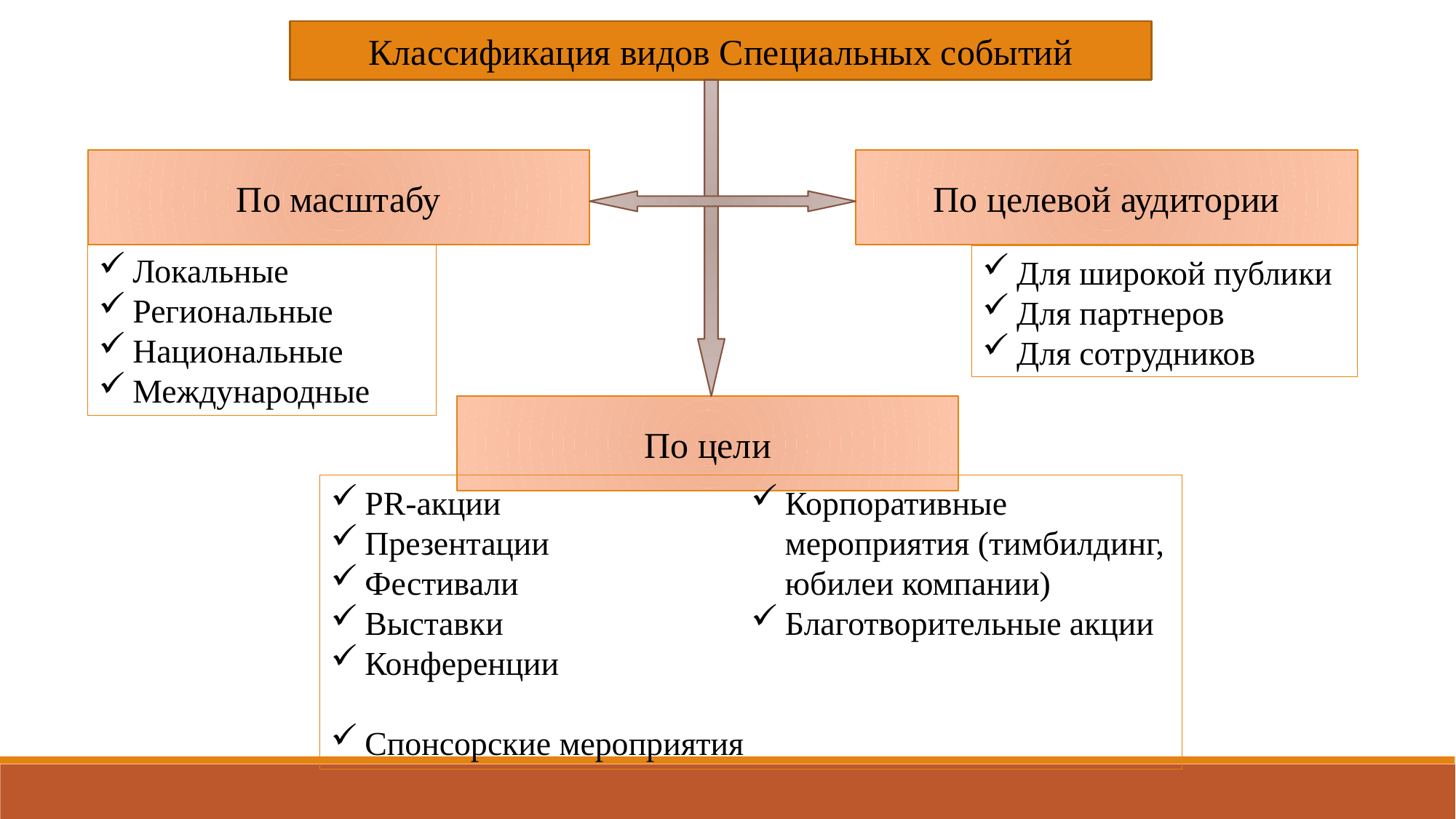

Классификация видов Специальных событий

По масштабу
По целевой аудитории

Локальные
Региональные
Национальные
Международные
Для широкой публики
Для партнеров
Для сотрудников
По цели
PR-акции
Презентации
Фестивали
Выставки
Конференции

Спонсорские мероприятия
Корпоративные мероприятия (тимбилдинг, юбилеи компании)
Благотворительные акции